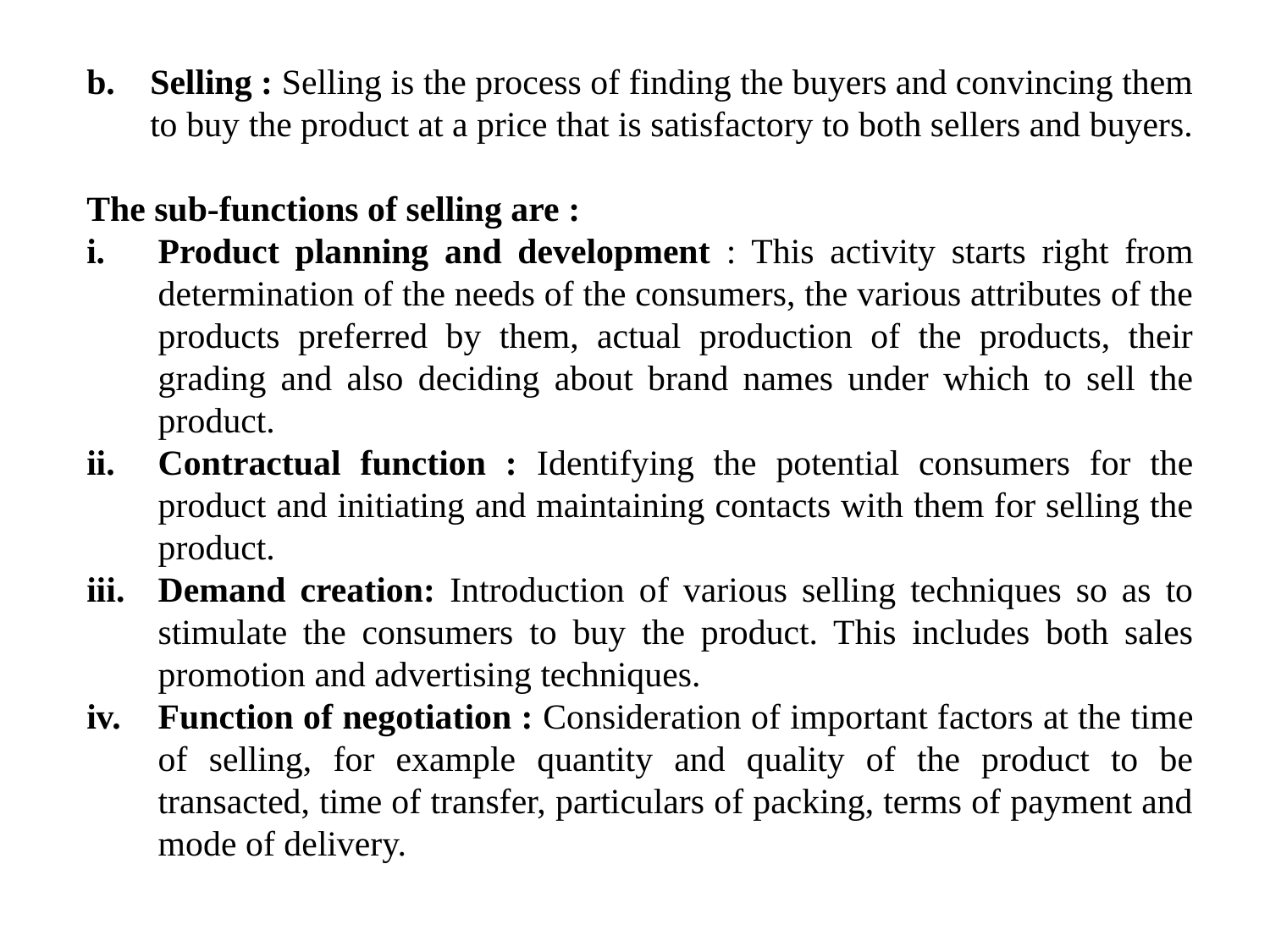

Selling : Selling is the process of finding the buyers and convincing them to buy the product at a price that is satisfactory to both sellers and buyers.

The sub-functions of selling are :
Product planning and development : This activity starts right from determination of the needs of the consumers, the various attributes of the products preferred by them, actual production of the products, their grading and also deciding about brand names under which to sell the product.
Contractual function : Identifying the potential consumers for the product and initiating and maintaining contacts with them for selling the product.
Demand creation: Introduction of various selling techniques so as to stimulate the consumers to buy the product. This includes both sales promotion and advertising techniques.
Function of negotiation : Consideration of important factors at the time of selling, for example quantity and quality of the product to be transacted, time of transfer, particulars of packing, terms of payment and mode of delivery.